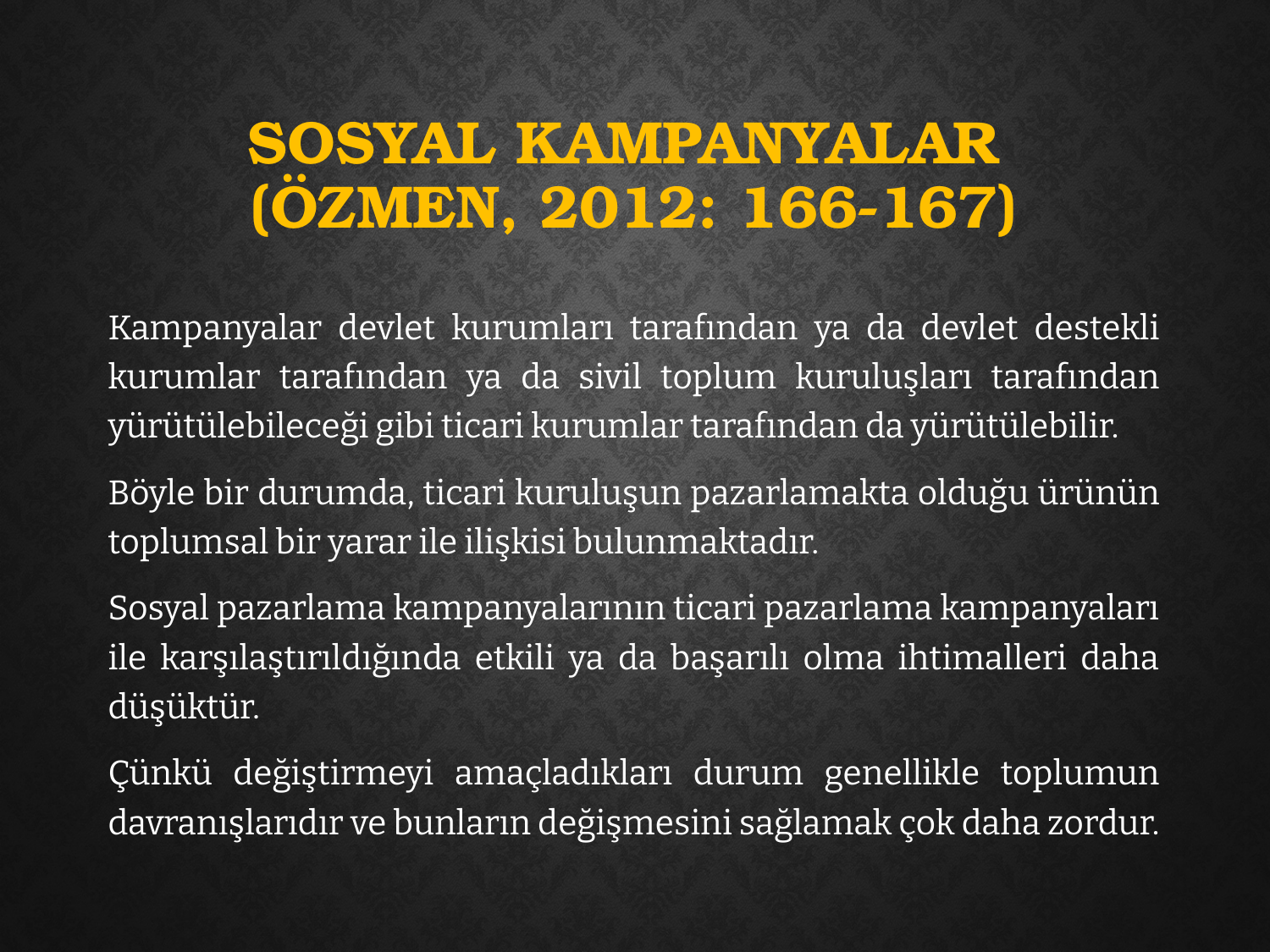

# Sosyal Kampanyalar (Özmen, 2012: 166-167)
Kampanyalar devlet kurumları tarafından ya da devlet destekli kurumlar tarafından ya da sivil toplum kuruluşları tarafından yürütülebileceği gibi ticari kurumlar tarafından da yürütülebilir.
Böyle bir durumda, ticari kuruluşun pazarlamakta olduğu ürünün toplumsal bir yarar ile ilişkisi bulunmaktadır.
Sosyal pazarlama kampanyalarının ticari pazarlama kampanyaları ile karşılaştırıldığında etkili ya da başarılı olma ihtimalleri daha düşüktür.
Çünkü değiştirmeyi amaçladıkları durum genellikle toplumun davranışlarıdır ve bunların değişmesini sağlamak çok daha zordur.